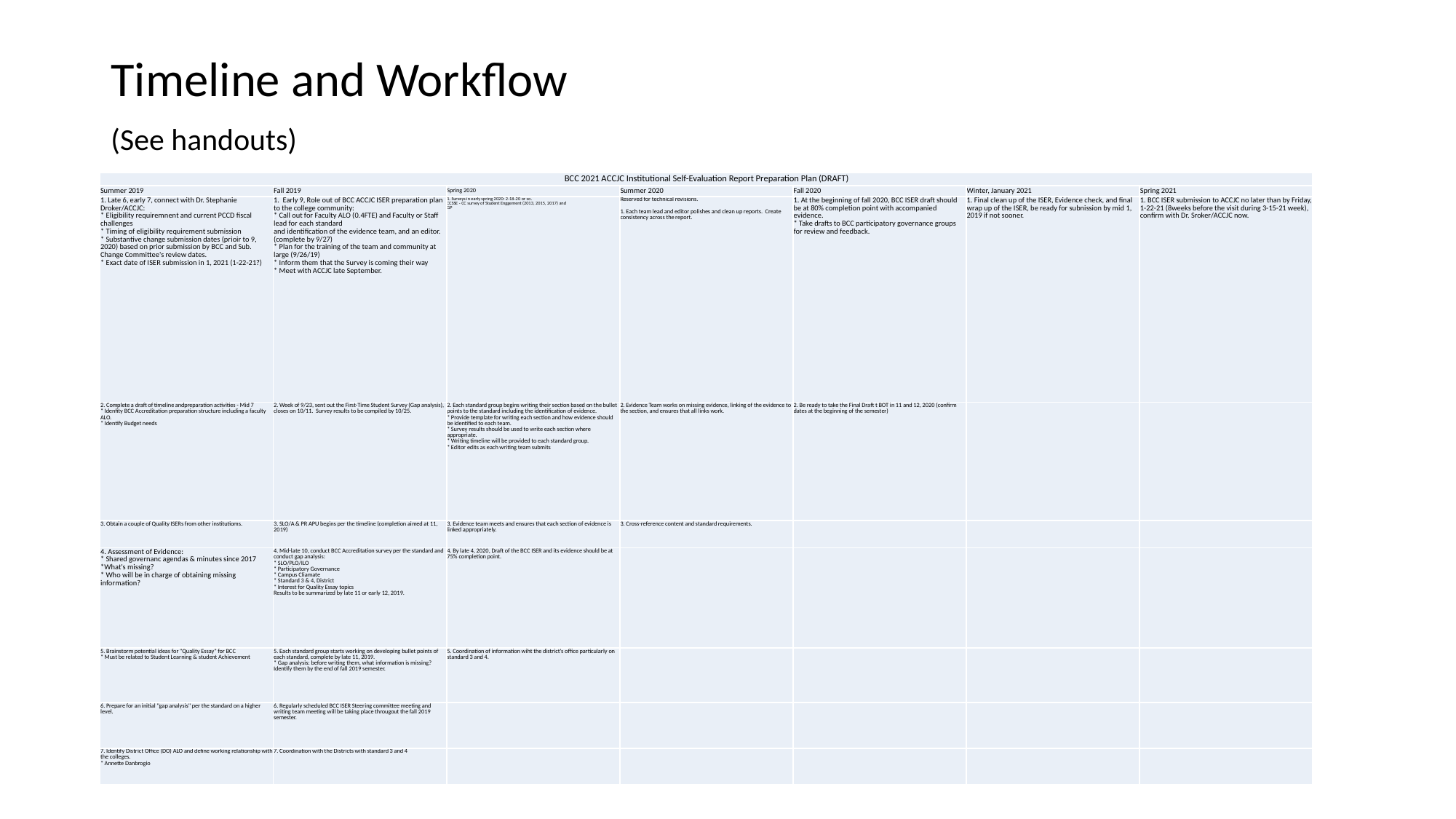

# Timeline and Workflow
(See handouts)

| BCC 2021 ACCJC Institutional Self-Evaluation Report Preparation Plan (DRAFT) |  |  |  |  |  |  |
| --- | --- | --- | --- | --- | --- | --- |
| Summer 2019 | Fall 2019 | Spring 2020 | Summer 2020 | Fall 2020 | Winter, January 2021 | Spring 2021 |
| 1. Late 6, early 7, connect with Dr. Stephanie Droker/ACCJC: \* Eligibility requiremnent and current PCCD fiscal challenges \* Timing of eligibility requirement submission \* Substantive change submission dates (prioir to 9, 2020) based on prior submission by BCC and Sub. Change Committee's review dates. \* Exact date of ISER submission in 1, 2021 (1-22-21?) | 1. Early 9, Role out of BCC ACCJC ISER preparation plan to the college community: \* Call out for Faculty ALO (0.4FTE) and Faculty or Staff lead for each standard and identification of the evidence team, and an editor. (complete by 9/27) \* Plan for the training of the team and community at large (9/26/19) \* Inform them that the Survey is coming their way \* Meet with ACCJC late September. | 1. Surveys in early spring 2020: 2-18-20 or so. CCSSE - CC survey of Student Enggement (2013, 2015, 2017) and GP | Reserved for technical revisions. 1. Each team lead and editor polishes and clean up reports. Create consistency across the report. | 1. At the beginning of fall 2020, BCC ISER draft should be at 80% completion point with accompanied evidence. \* Take drafts to BCC participatory governance groups for review and feedback. | 1. Final clean up of the ISER, Evidence check, and final wrap up of the ISER, be ready for subnission by mid 1, 2019 if not sooner. | 1. BCC ISER submission to ACCJC no later than by Friday, 1-22-21 (8weeks before the visit during 3-15-21 week), confirm with Dr. Sroker/ACCJC now. |
| 2. Complete a draft of timeline andpreparation activities - Mid 7 \* Idenfity BCC Accreditation preparation structure including a faculty ALO. \* Identify Budget needs | 2. Week of 9/23, sent out the First-Time Student Survey (Gap analysis), closes on 10/11. Survey results to be compiled by 10/25. | 2. Each standard group begins writing their section based on the bullet points to the standard including the identification of evidence. \* Provide template for writing each section and how evidence should be identified to each team. \* Survey results should be used to write each section where appropriate. \* Writing timeline will be provided to each standard group. \* Editor edits as each writing team submits | 2. Evidence Team works on missing evidence, linking of the evidence to the section, and ensures that all links work. | 2. Be ready to take the Final Draft t BOT in 11 and 12, 2020 (confirm dates at the beginning of the semester) |  |  |
| 3. Obtain a couple of Quality ISERs from other institutioms. | 3. SLO/A & PR APU begins per the timeline (completion aimed at 11, 2019) | 3. Evidence team meets and ensures that each section of evidence is linked appropriately. | 3. Cross-reference content and standard requirements. |  |  |  |
| 4. Assessment of Evidence: \* Shared governanc agendas & minutes since 2017 \*What's missing? \* Who will be in charge of obtaining missing information? | 4. Mid-late 10, conduct BCC Accreditation survey per the standard and conduct gap analysis: \* SLO/PLO/ILO \* Participatory Governance \* Campus Cliamate \* Standard 3 & 4, District \* Interest for Quality Essay topics Results to be summarized by late 11 or early 12, 2019. | 4. By late 4, 2020, Draft of the BCC ISER and its evidence should be at 75% completion point. |  |  |  |  |
| 5. Brainstorm potential ideas for "Quality Essay" for BCC \* Must be related to Student Learning & student Achievement | 5. Each standard group starts working on developing bullet points of each standard, complete by late 11, 2019. \* Gap analysis: before writing them, what information is missing? Identify them by the end of fall 2019 semester. | 5. Coordination of information wiht the district's office particularly on standard 3 and 4. |  |  |  |  |
| 6. Prepare for an initial "gap analysis" per the standard on a higher level. | 6. Regularly scheduled BCC ISER Steering committee meeting and writing team meeting will be taking place througout the fall 2019 semester. |  |  |  |  |  |
| 7. Identify District Office (DO) ALO and define working relationship with the colleges. \* Annette Danbrogio | 7. Coordination with the Districts with standard 3 and 4 |  |  |  |  |  |